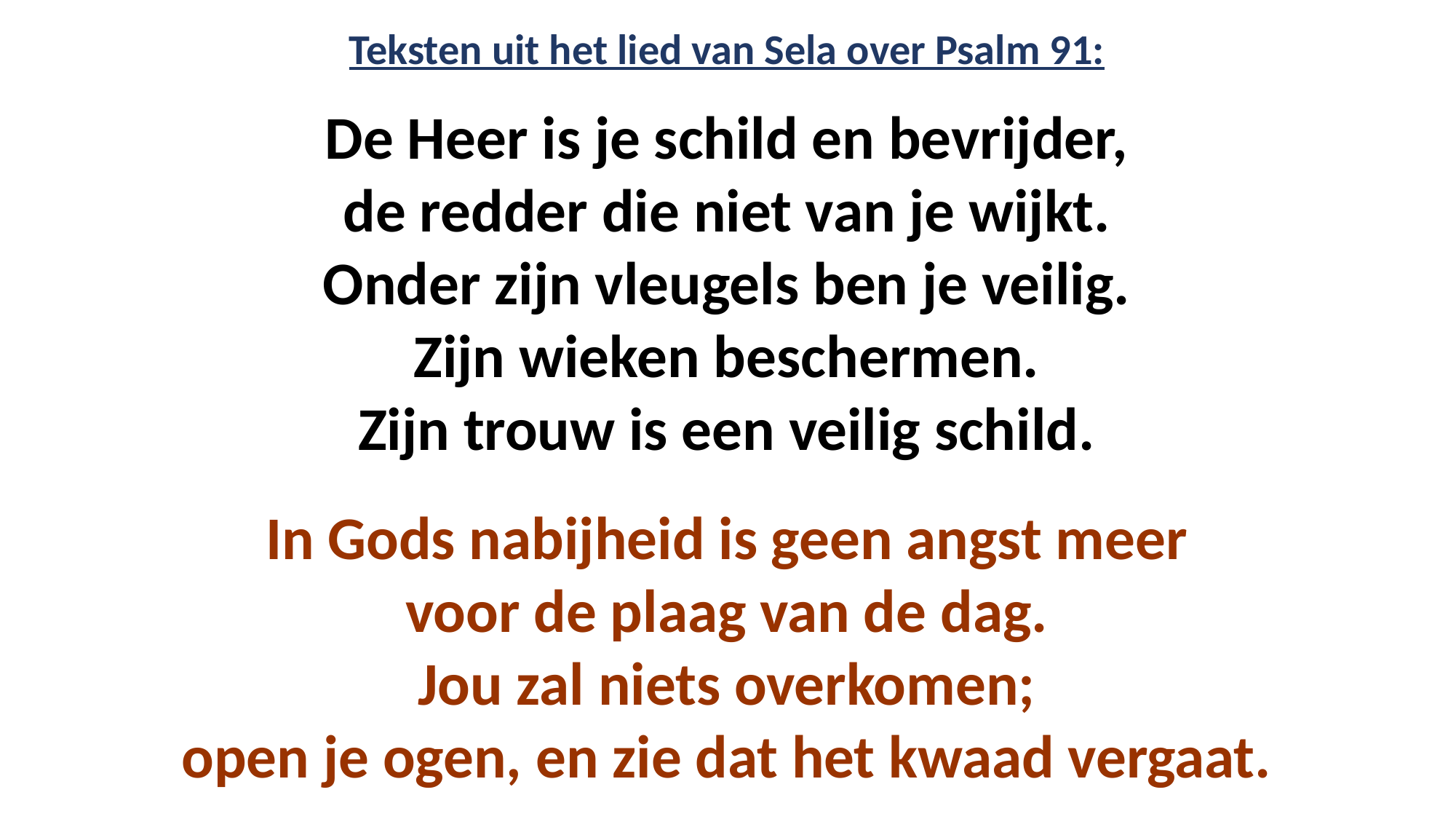

Teksten uit het lied van Sela over Psalm 91:

De Heer is je schild en bevrijder,
de redder die niet van je wijkt.
Onder zijn vleugels ben je veilig.
Zijn wieken beschermen.
Zijn trouw is een veilig schild.

In Gods nabijheid is geen angst meer
voor de plaag van de dag.
Jou zal niets overkomen;
open je ogen, en zie dat het kwaad vergaat.